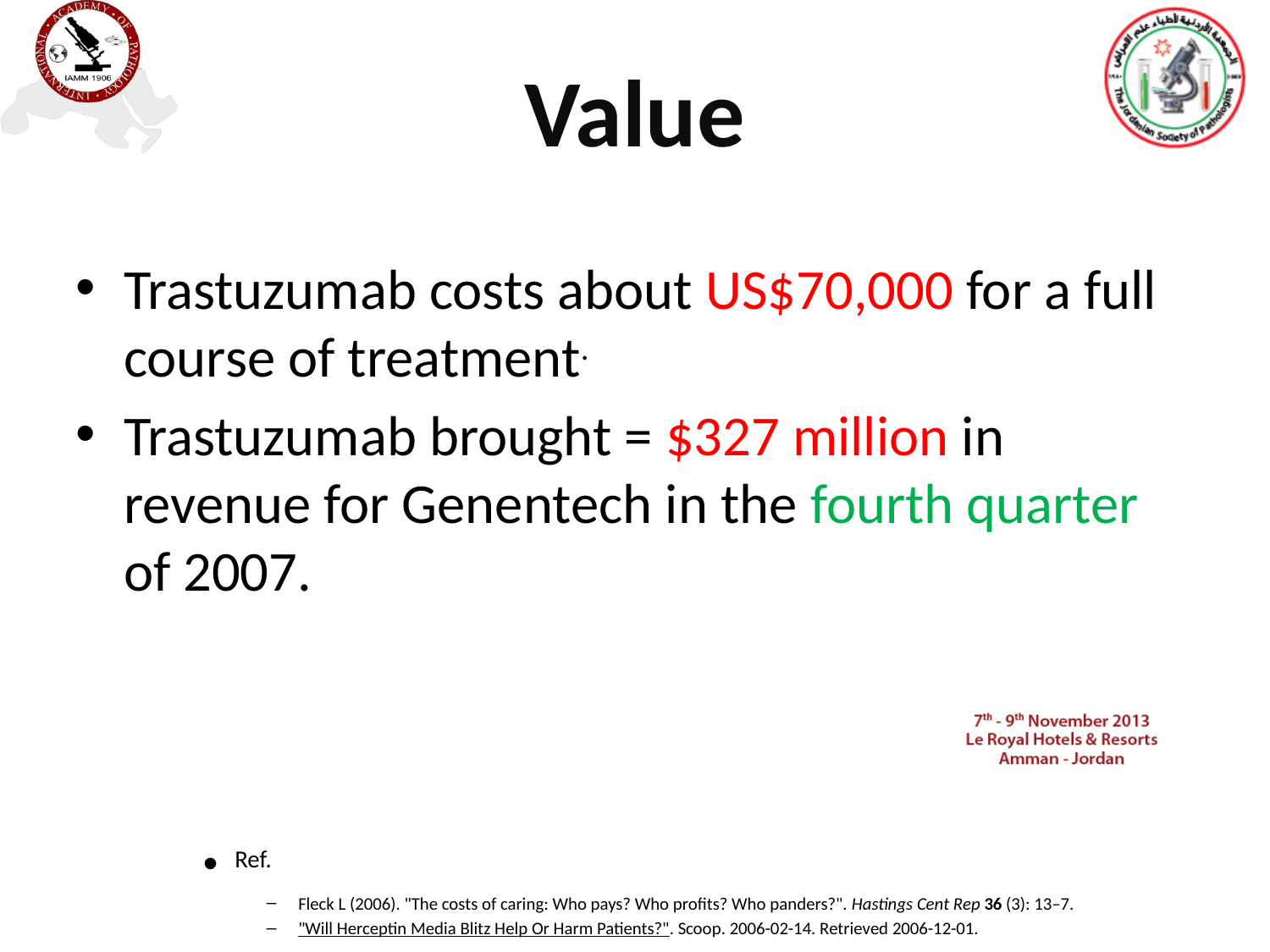

# Value
Trastuzumab costs about US$70,000 for a full course of treatment.
Trastuzumab brought = $327 million in revenue for Genentech in the fourth quarter of 2007.

Ref.
Fleck L (2006). "The costs of caring: Who pays? Who profits? Who panders?". Hastings Cent Rep 36 (3): 13–7.
"Will Herceptin Media Blitz Help Or Harm Patients?". Scoop. 2006-02-14. Retrieved 2006-12-01.